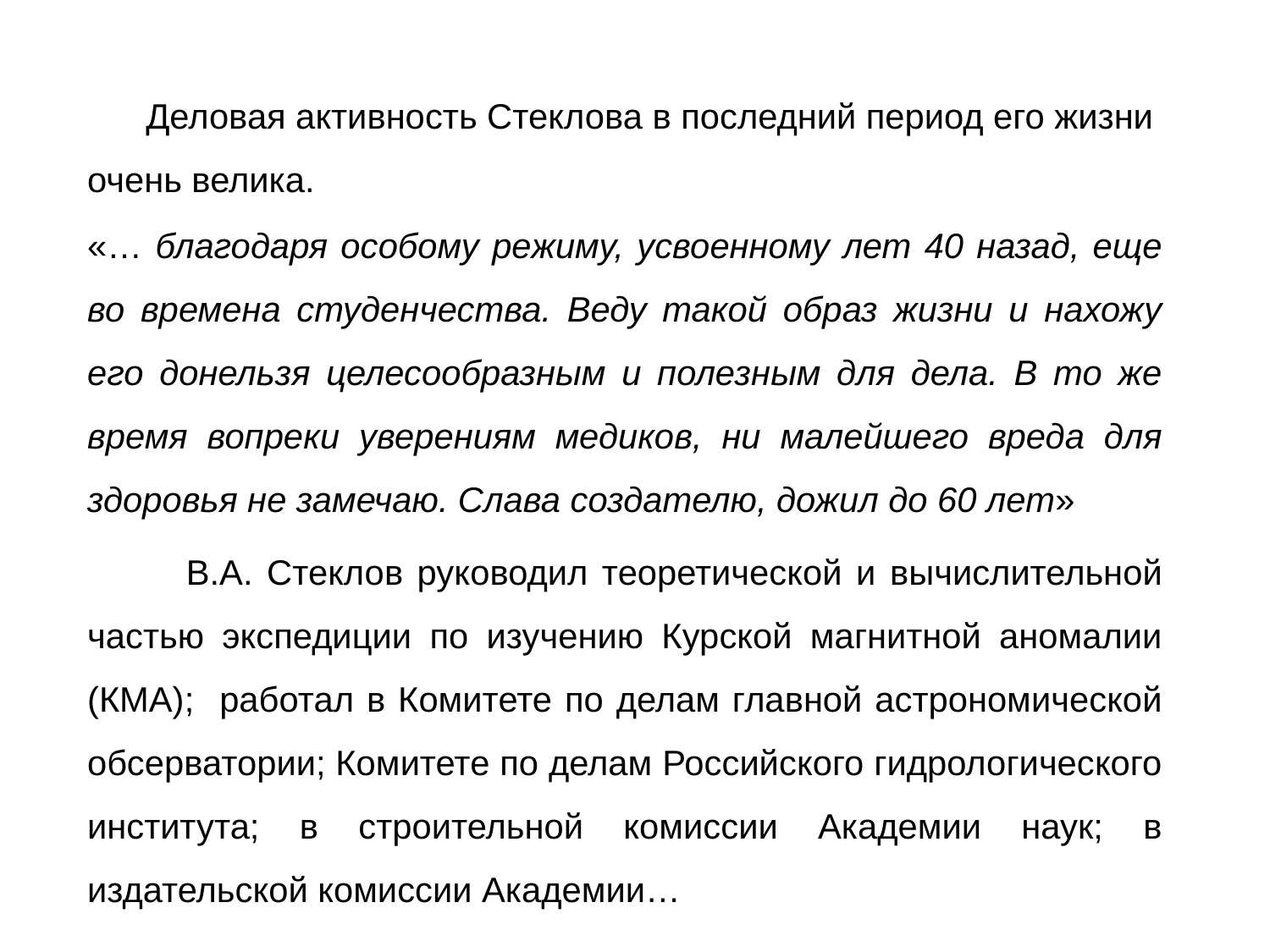

Деловая активность Стеклова в последний период его жизни очень велика.
«… благодаря особому режиму, усвоенному лет 40 назад, еще во времена студенчества. Веду такой образ жизни и нахожу его донельзя целесообразным и полезным для дела. В то же время вопреки уверениям медиков, ни малейшего вреда для здоровья не замечаю. Слава создателю, дожил до 60 лет»
       В.А. Стеклов руководил теоретической и вычислительной частью экспедиции по изучению Курской магнитной аномалии (КМА);  работал в Комитете по делам главной астрономической обсерватории; Комитете по делам Российского гидрологического института; в строительной комиссии Академии наук; в издательской комиссии Академии…